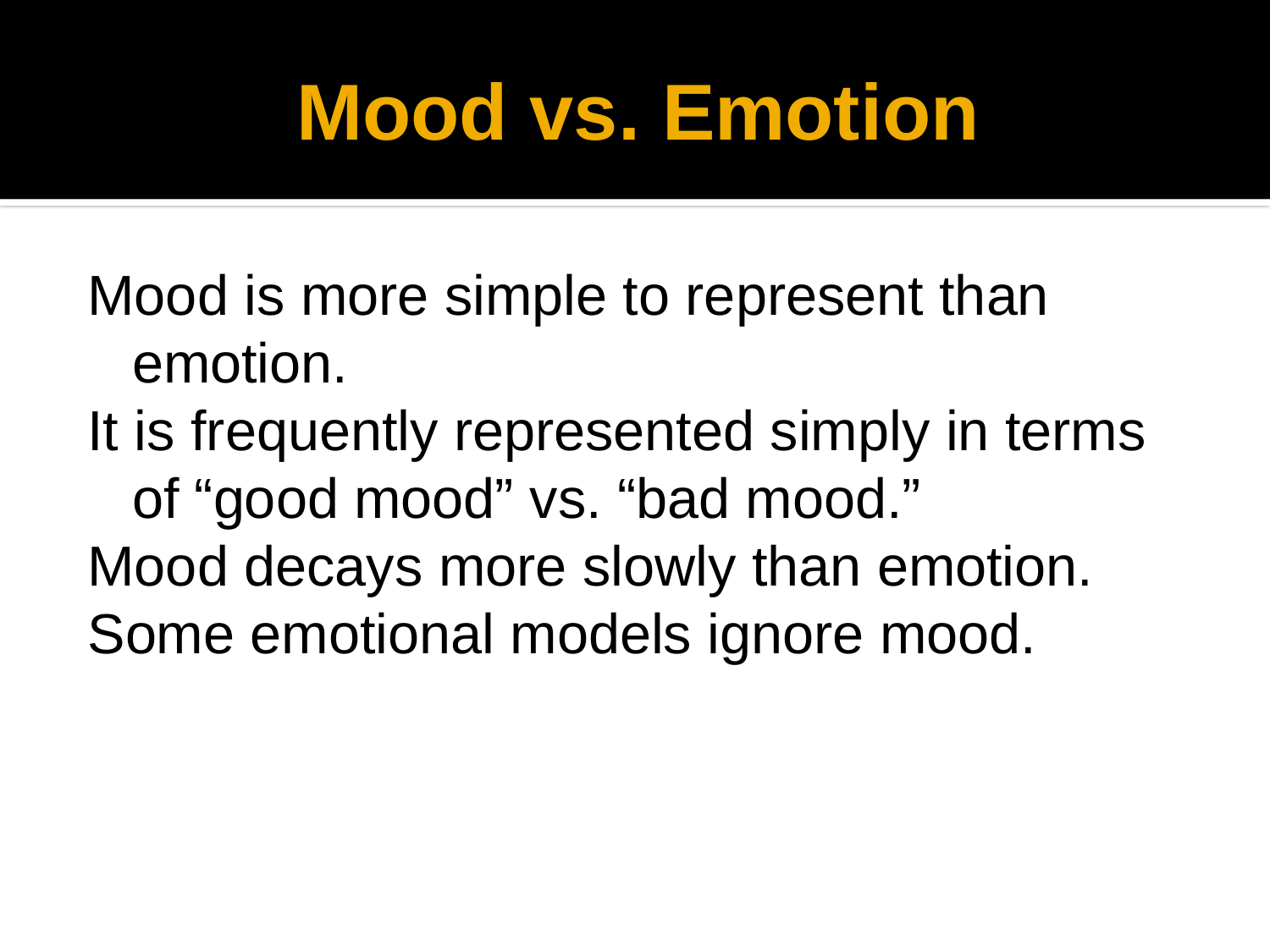

# Mood vs. Emotion
Mood is more simple to represent than emotion.
It is frequently represented simply in terms of “good mood” vs. “bad mood.”
Mood decays more slowly than emotion.
Some emotional models ignore mood.